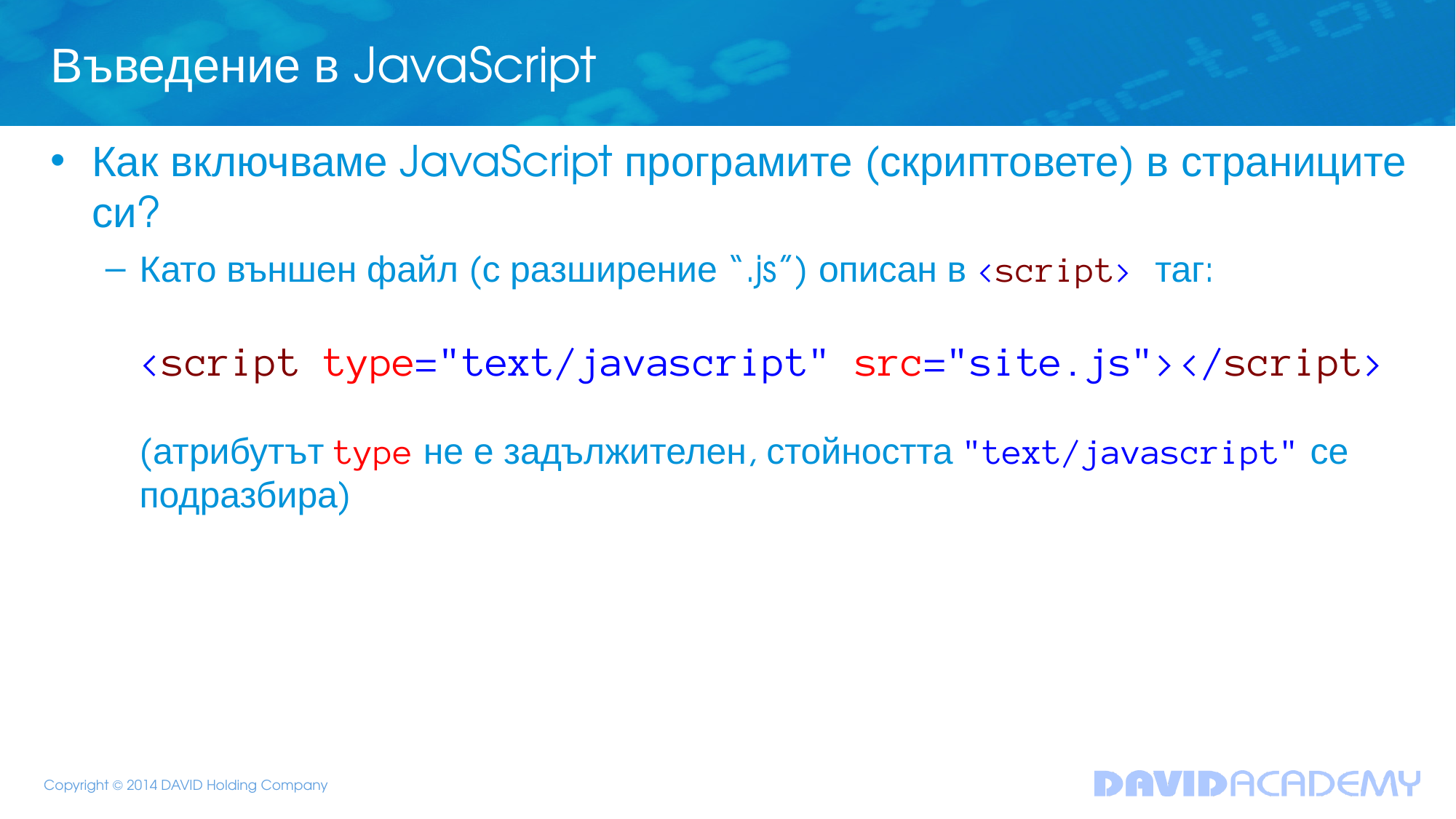

# Въведение в JavaScript
Как включваме JavaScript програмите (скриптовете) в страниците си?
Като външен файл (с разширение “.js”) описан в <script> таг:
<script type="text/javascript" src="site.js"></script>
(атрибутът type не е задължителен, стойността "text/javascript" се подразбира)